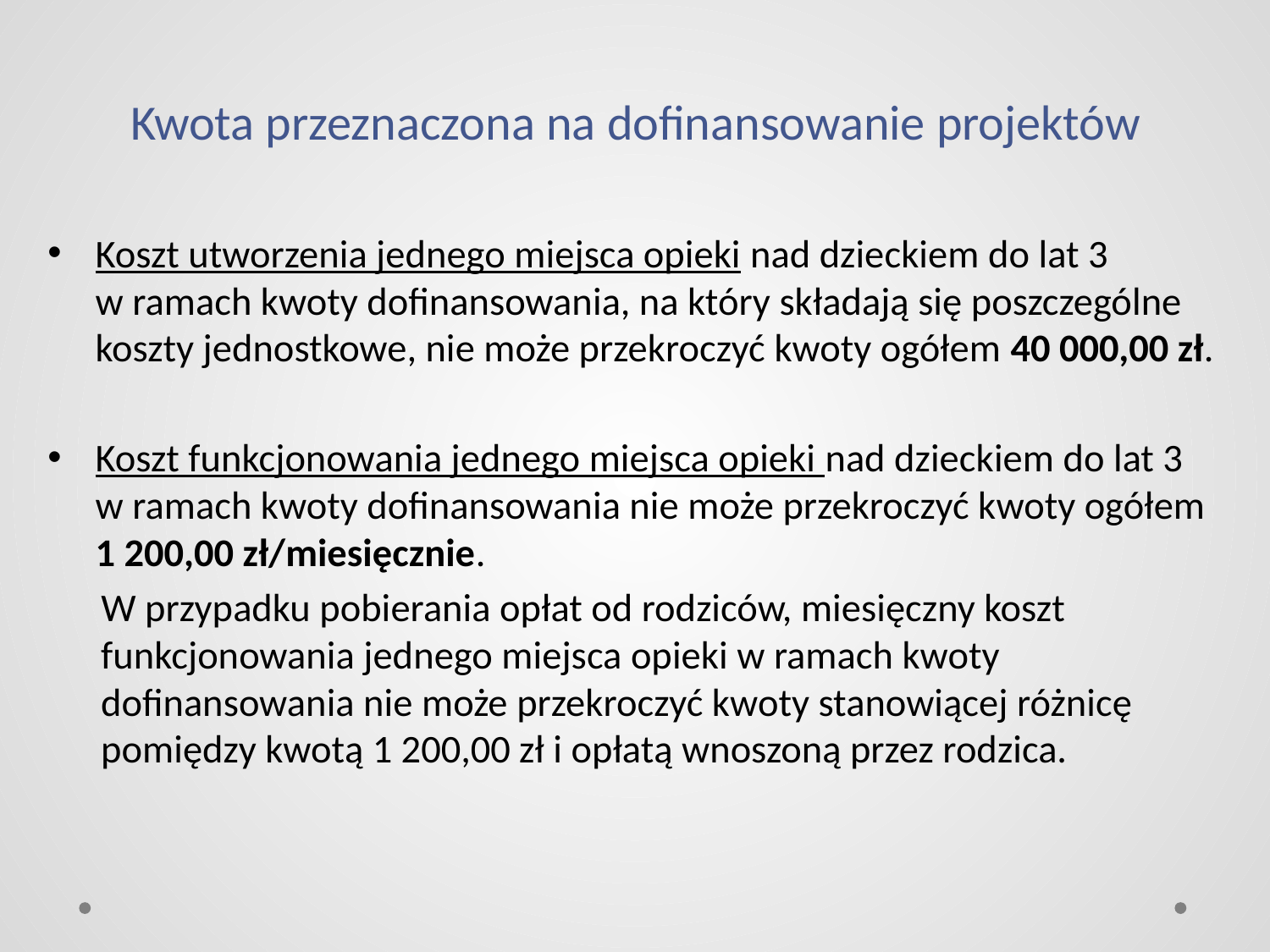

# Kwota przeznaczona na dofinansowanie projektów
Koszt utworzenia jednego miejsca opieki nad dzieckiem do lat 3
w ramach kwoty dofinansowania, na który składają się poszczególne koszty jednostkowe, nie może przekroczyć kwoty ogółem 40 000,00 zł.

Koszt funkcjonowania jednego miejsca opieki nad dzieckiem do lat 3
w ramach kwoty dofinansowania nie może przekroczyć kwoty ogółem
1 200,00 zł/miesięcznie.
      W przypadku pobierania opłat od rodziców, miesięczny koszt
      funkcjonowania jednego miejsca opieki w ramach kwoty
      dofinansowania nie może przekroczyć kwoty stanowiącej różnicę
      pomiędzy kwotą 1 200,00 zł i opłatą wnoszoną przez rodzica.